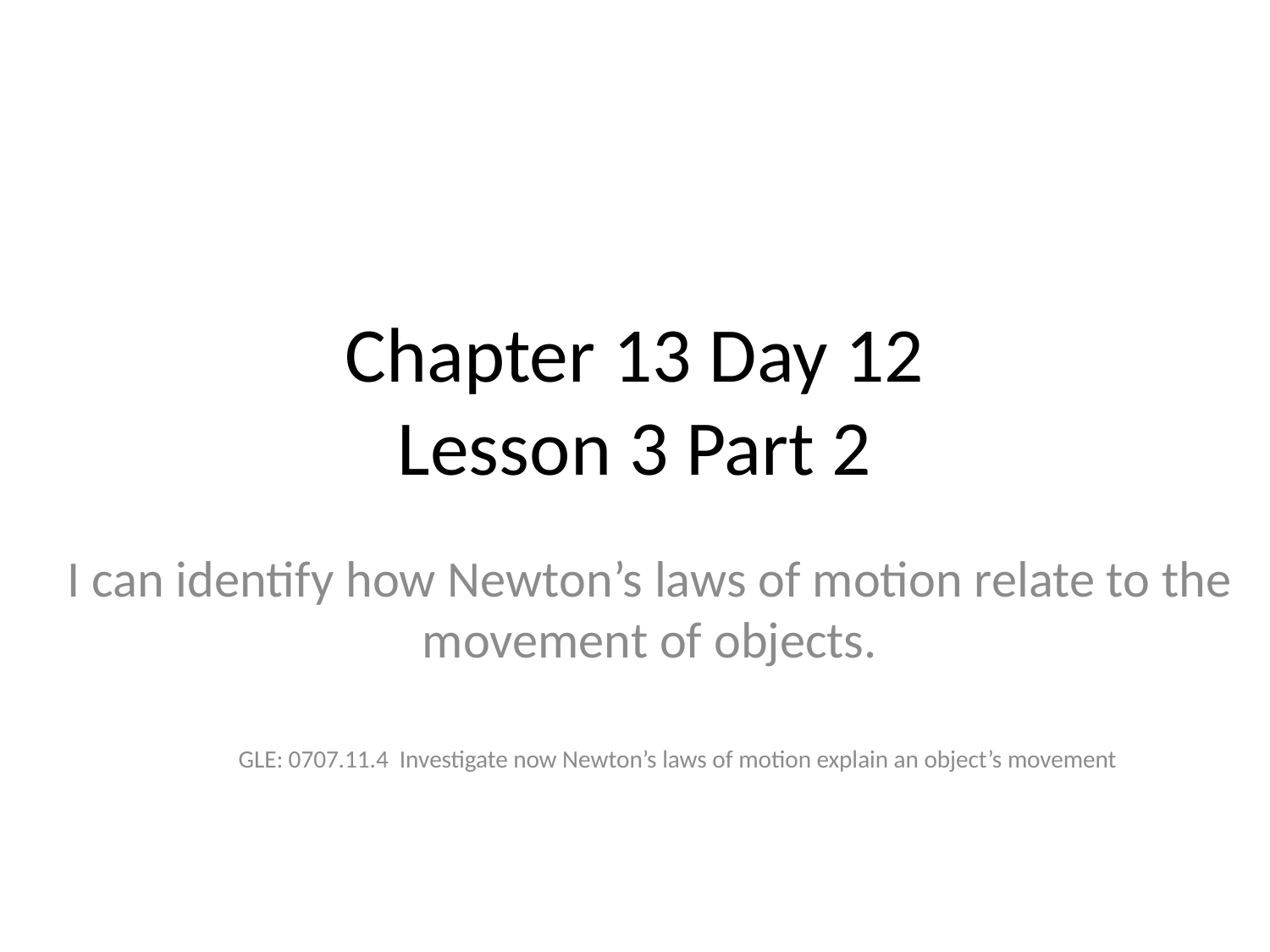

# Chapter 13 Day 12 Lesson 3 Part 2
I can identify how Newton’s laws of motion relate to the movement of objects.

	GLE: 0707.11.4  Investigate now Newton’s laws of motion explain an object’s movement